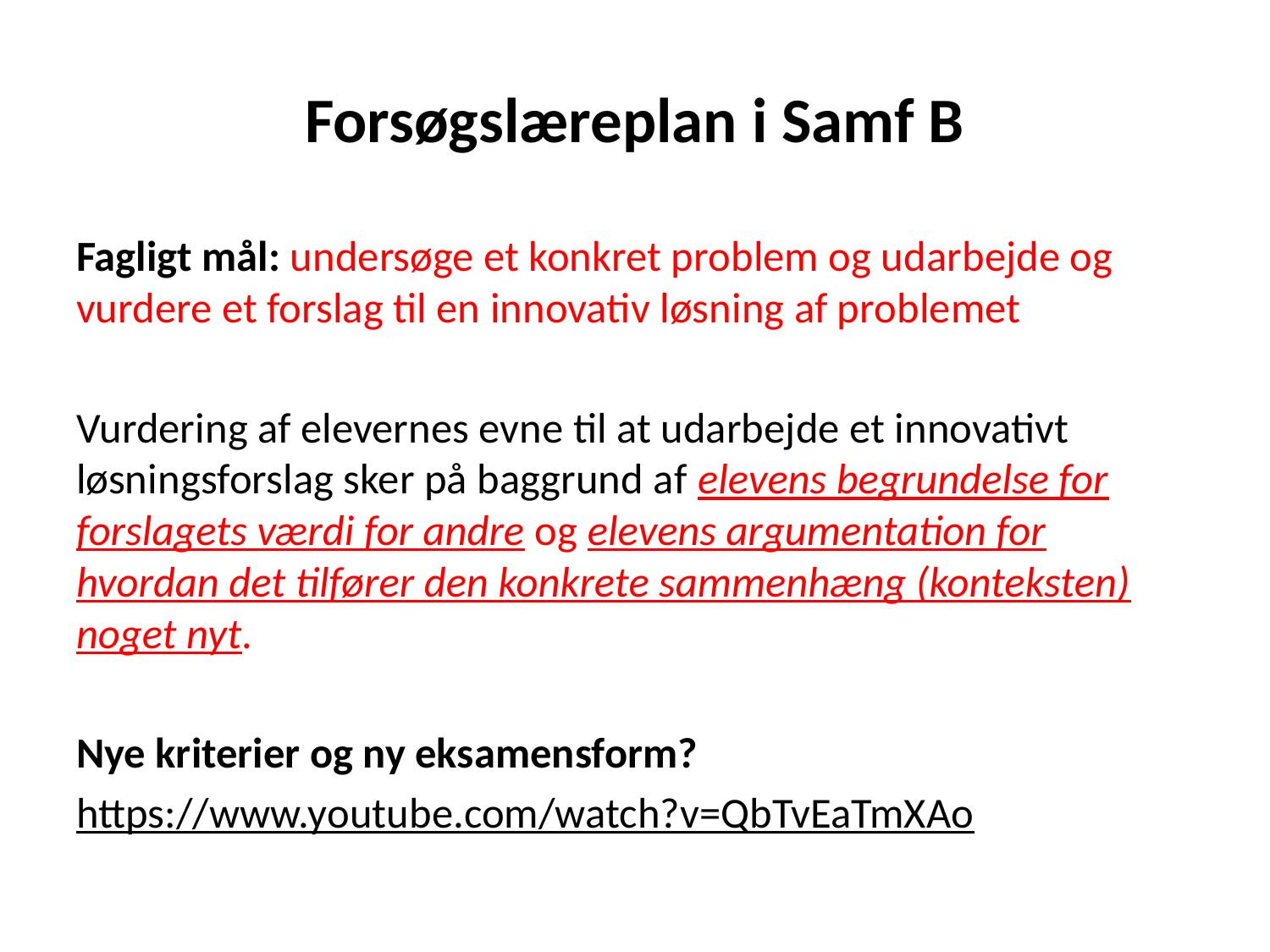

# Forsøgslæreplan i Samf B
Fagligt mål: undersøge et konkret problem og udarbejde og vurdere et forslag til en innovativ løsning af problemet

Vurdering af elevernes evne til at udarbejde et innovativt løsningsforslag sker på baggrund af elevens begrundelse for forslagets værdi for andre og elevens argumentation for hvordan det tilfører den konkrete sammenhæng (konteksten) noget nyt.

Nye kriterier og ny eksamensform?
https://www.youtube.com/watch?v=QbTvEaTmXAo